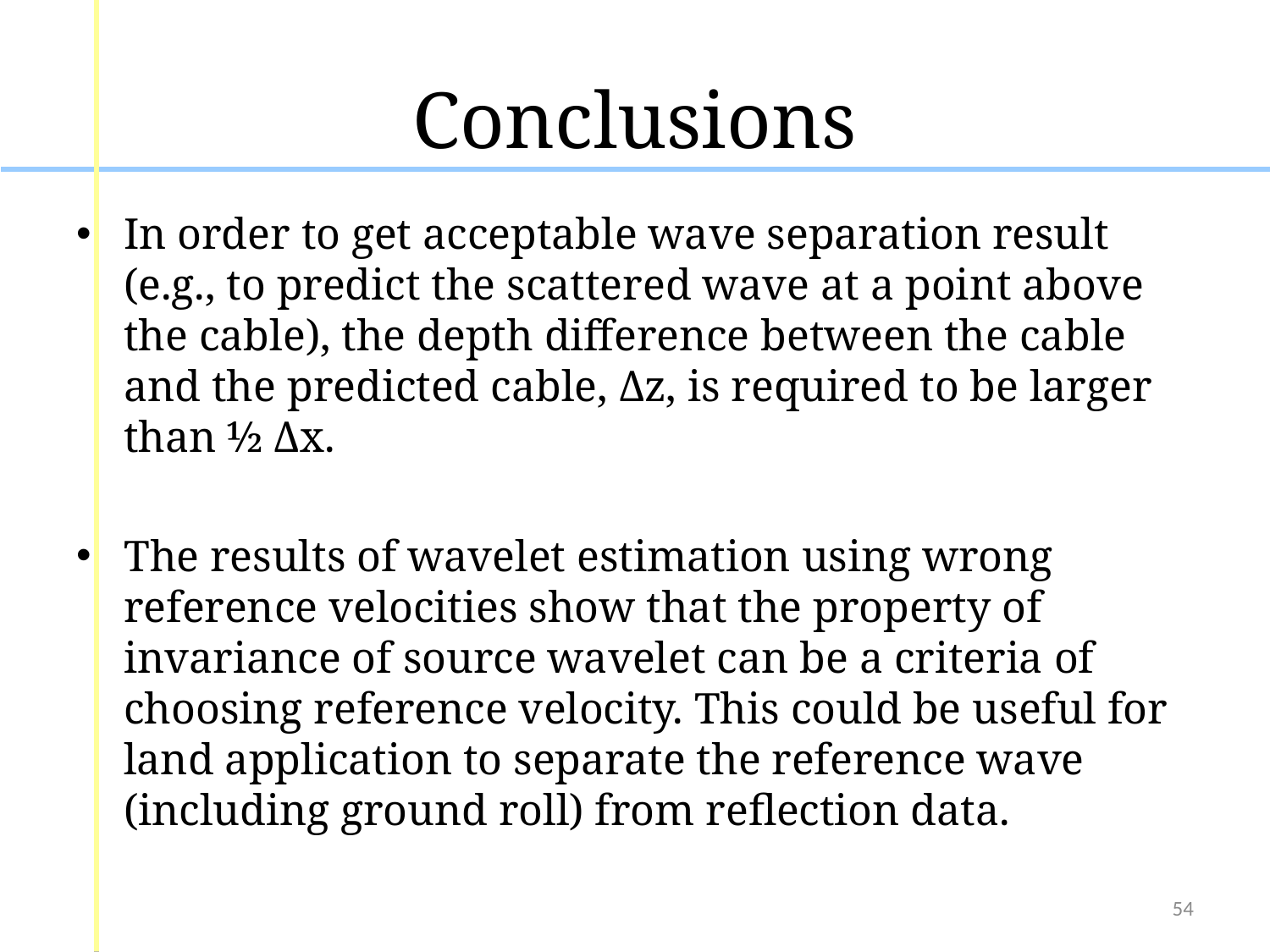

# Conclusions
In order to get acceptable wave separation result (e.g., to predict the scattered wave at a point above the cable), the depth difference between the cable and the predicted cable, Δz, is required to be larger than ½ Δx.

The results of wavelet estimation using wrong reference velocities show that the property of invariance of source wavelet can be a criteria of choosing reference velocity. This could be useful for land application to separate the reference wave (including ground roll) from reflection data.
54